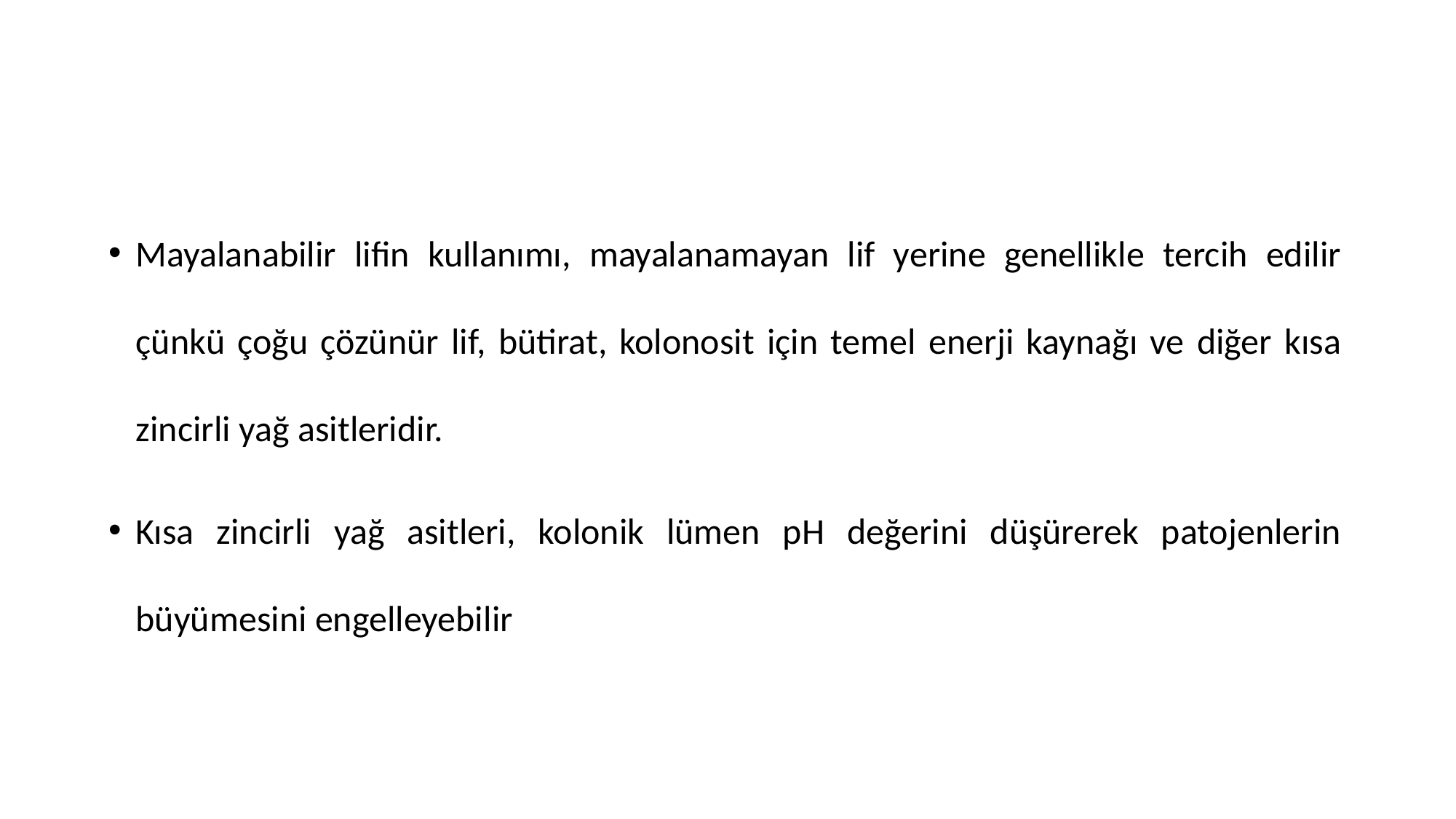

Mayalanabilir lifin kullanımı, mayalanamayan lif yerine genellikle tercih edilir çünkü çoğu çözünür lif, bütirat, kolonosit için temel enerji kaynağı ve diğer kısa zincirli yağ asitleridir.
Kısa zincirli yağ asitleri, kolonik lümen pH değerini düşürerek patojenlerin büyümesini engelleyebilir